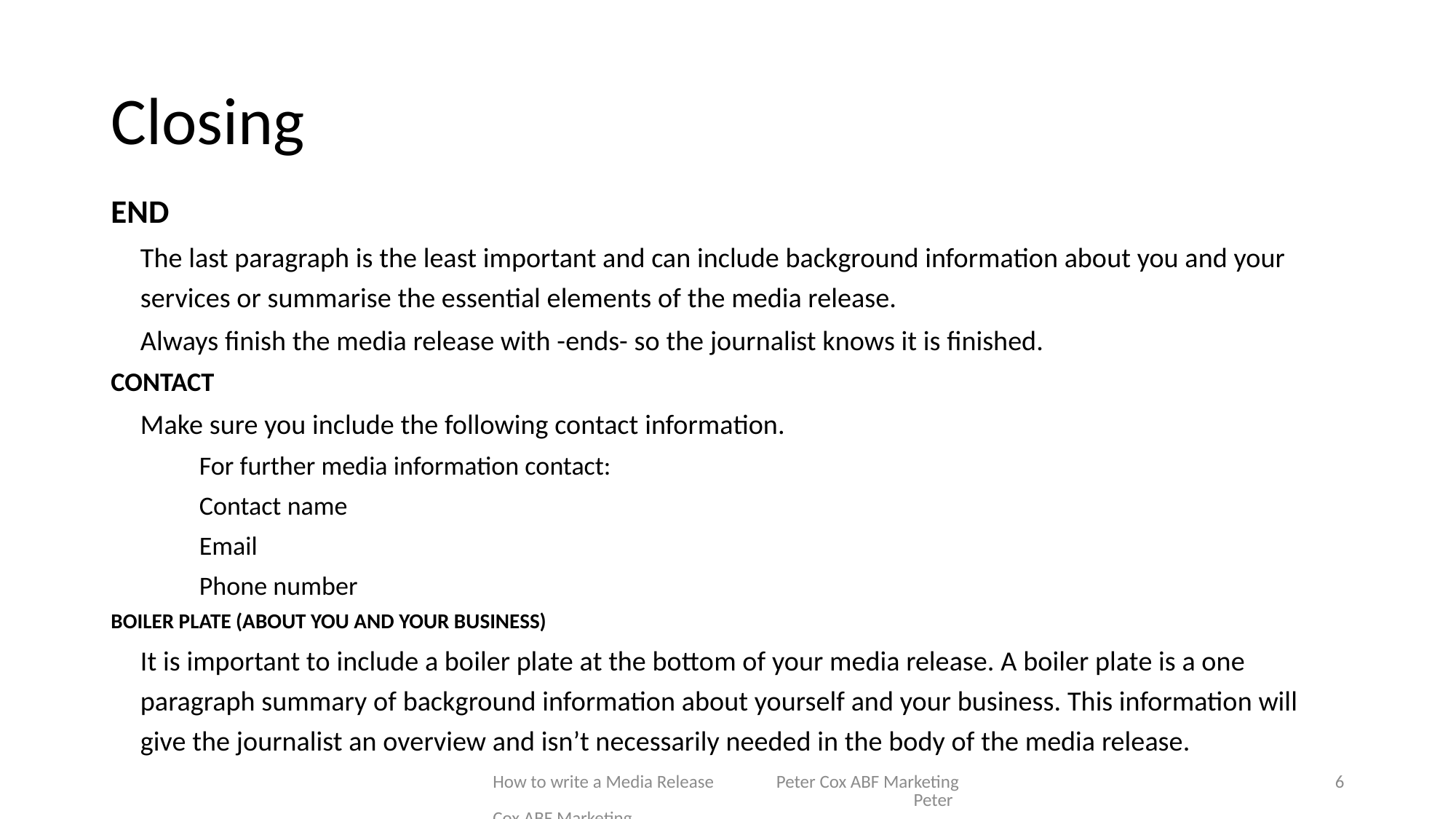

# Closing
END
The last paragraph is the least important and can include background information about you and your services or summarise the essential elements of the media release.
Always finish the media release with -ends- so the journalist knows it is finished.
CONTACT
Make sure you include the following contact information.
For further media information contact:
Contact name
Email
Phone number
BOILER PLATE (ABOUT YOU AND YOUR BUSINESS)
It is important to include a boiler plate at the bottom of your media release. A boiler plate is a one paragraph summary of background information about yourself and your business. This information will give the journalist an overview and isn’t necessarily needed in the body of the media release.

How to write a Media Release               Peter Cox ABF Marketing                                                                                                     Peter Cox ABF Marketing
6